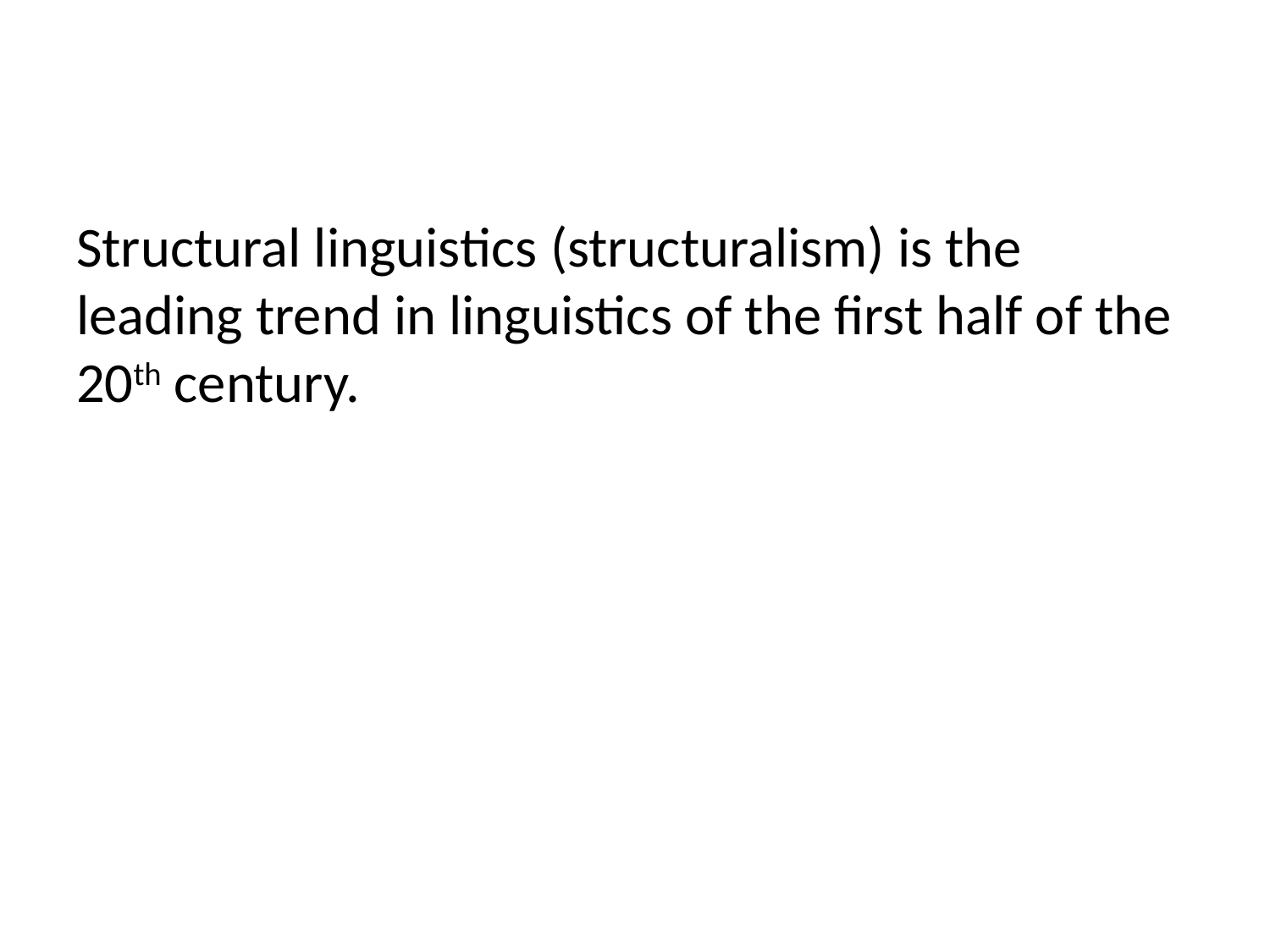

Structural linguistics (structuralism) is the leading trend in linguistics of the first half of the 20th century.